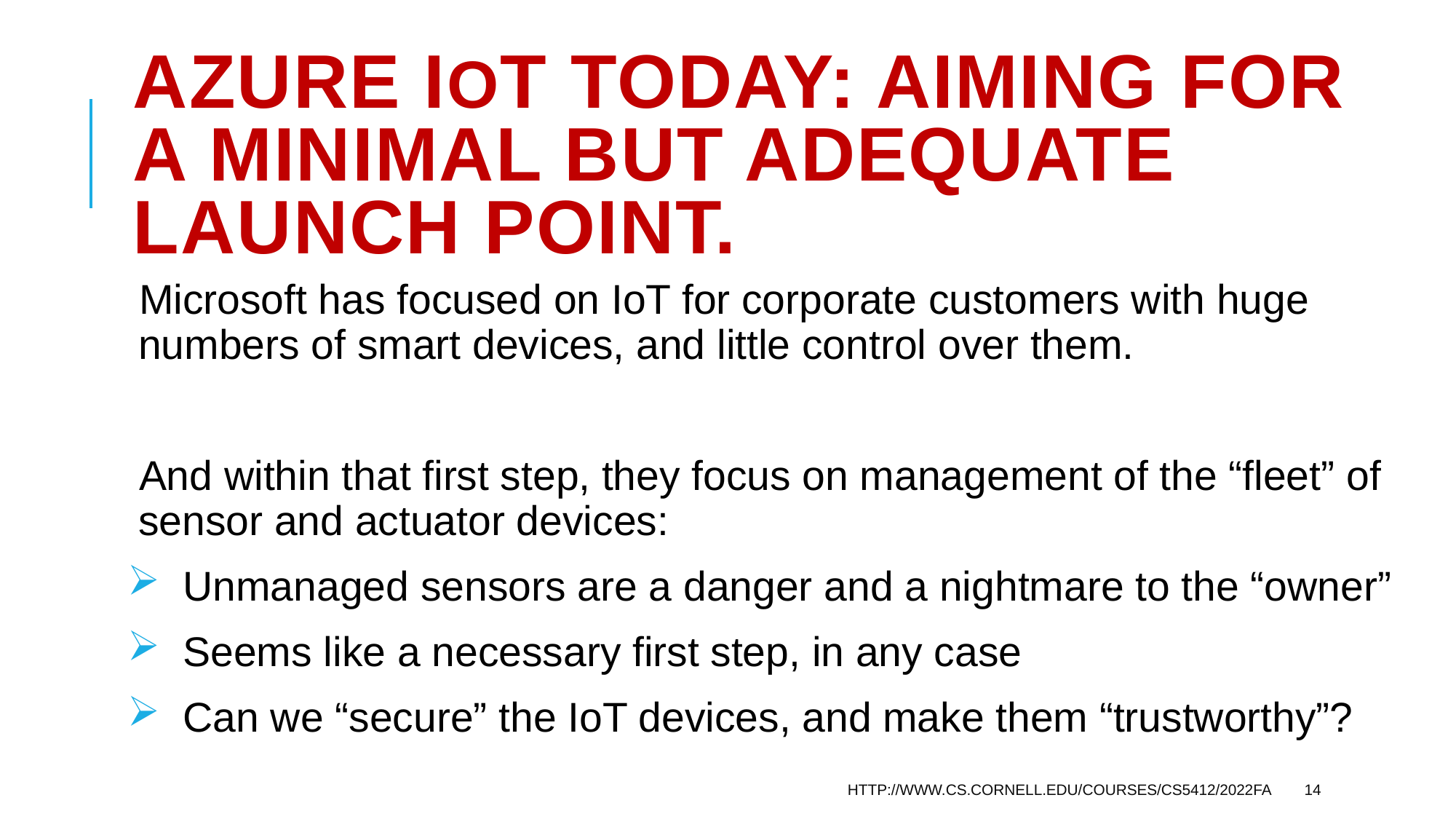

# Azure IoT Today: Aiming for a Minimal but adequate launch point.
Microsoft has focused on IoT for corporate customers with huge numbers of smart devices, and little control over them.

And within that first step, they focus on management of the “fleet” of sensor and actuator devices:
  Unmanaged sensors are a danger and a nightmare to the “owner”
  Seems like a necessary first step, in any case
  Can we “secure” the IoT devices, and make them “trustworthy”?
http://www.cs.cornell.edu/courses/cs5412/2022fa
14